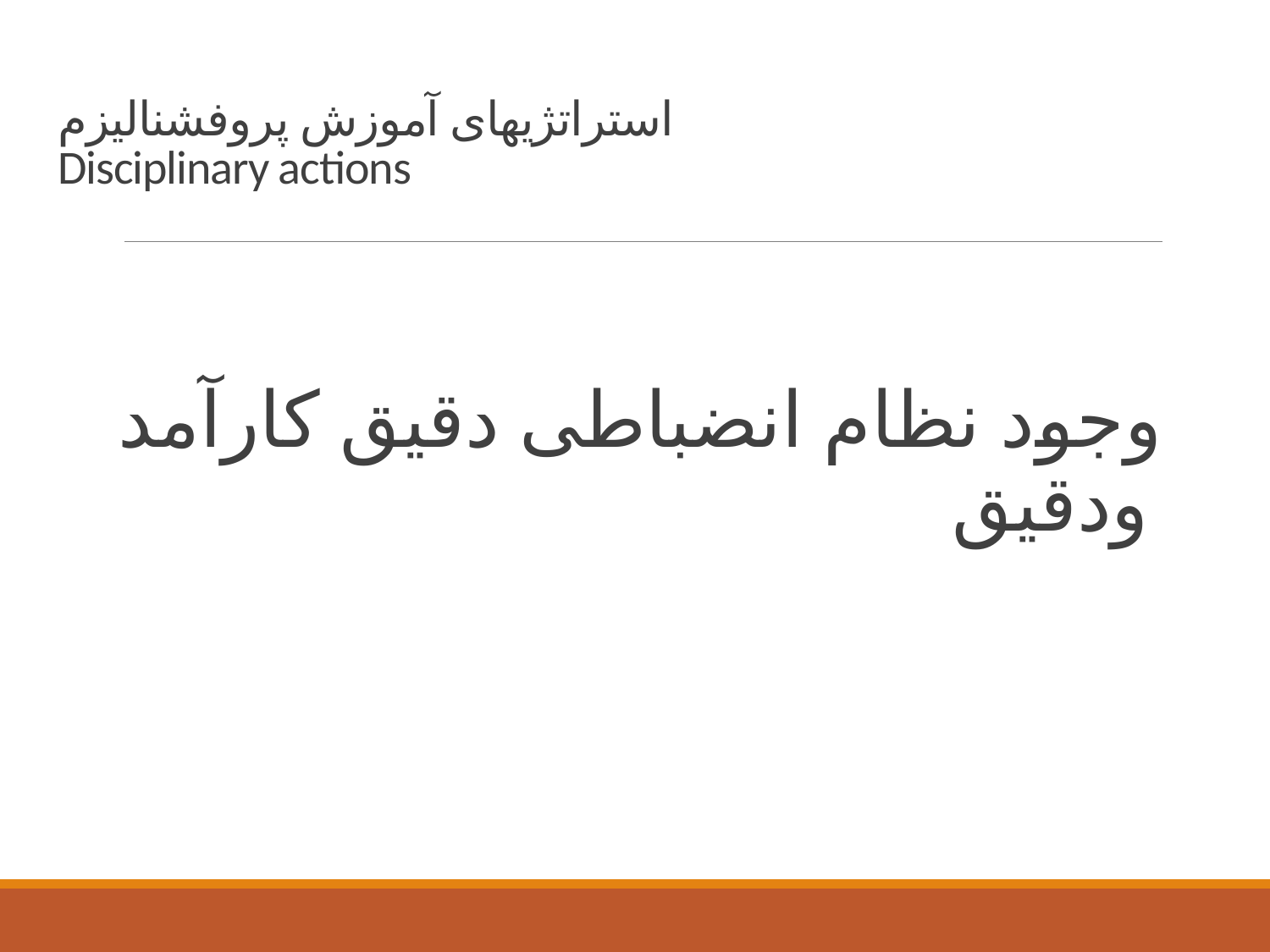

# استراتژیهای آموزش پروفشنالیزم Disciplinary actions

وجود نظام انضباطی دقیق کارآمد ودقیق